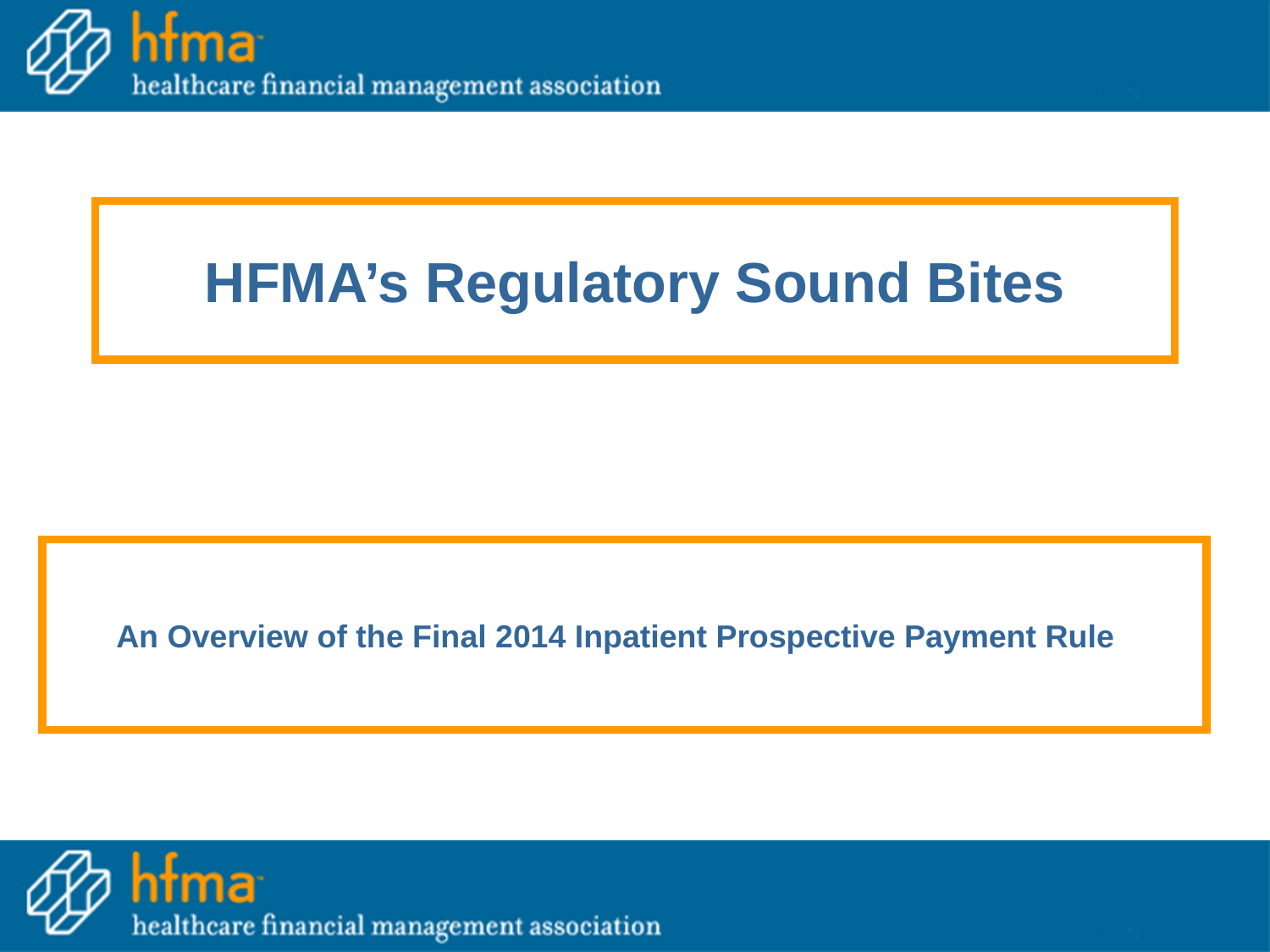

HFMA’s Regulatory Sound Bites
An Overview of the Final 2014 Inpatient Prospective Payment Rule